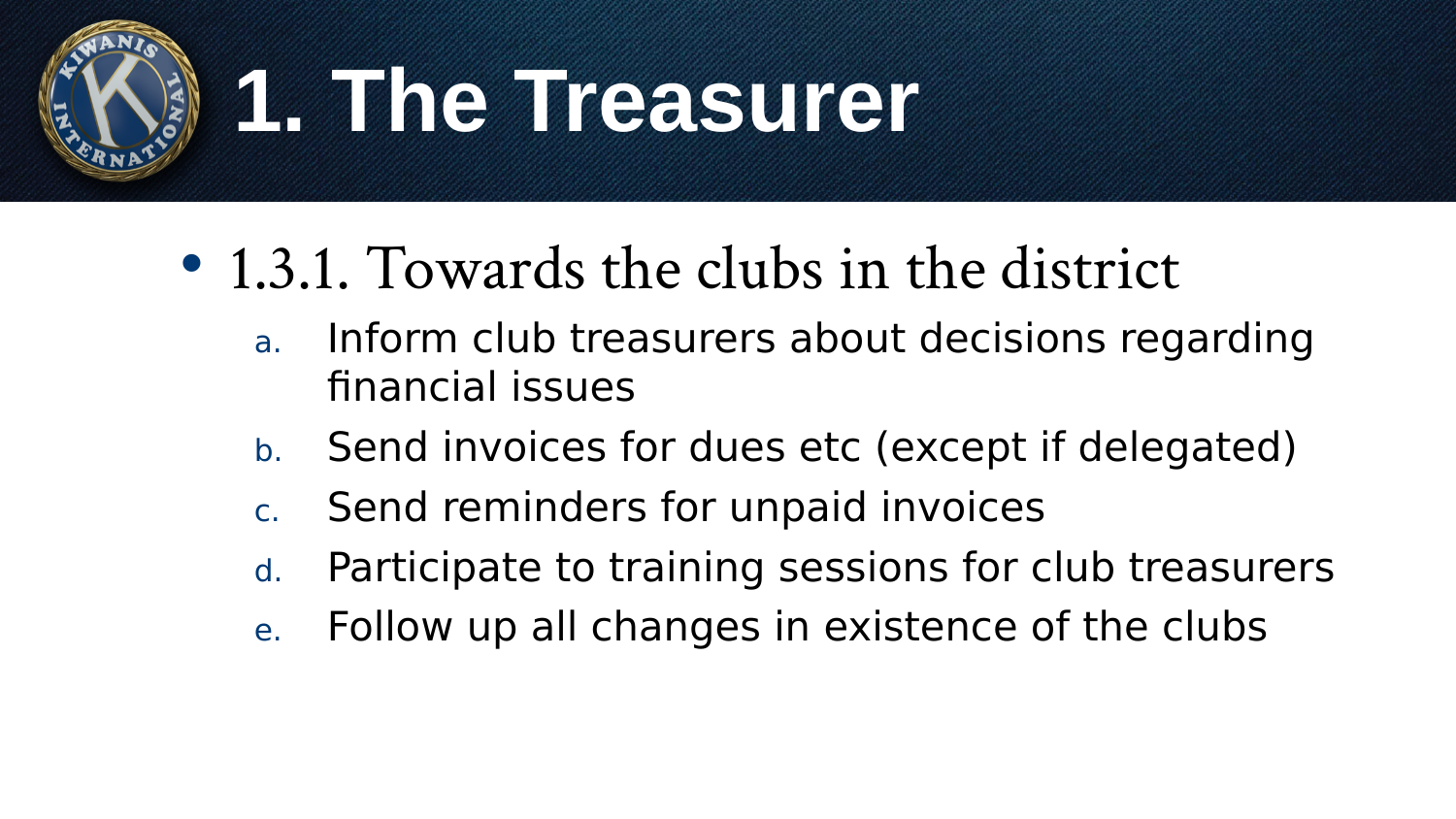

# 1. The Treasurer
1.3.1. Towards the clubs in the district
Inform club treasurers about decisions regarding financial issues
Send invoices for dues etc (except if delegated)
Send reminders for unpaid invoices
Participate to training sessions for club treasurers
Follow up all changes in existence of the clubs